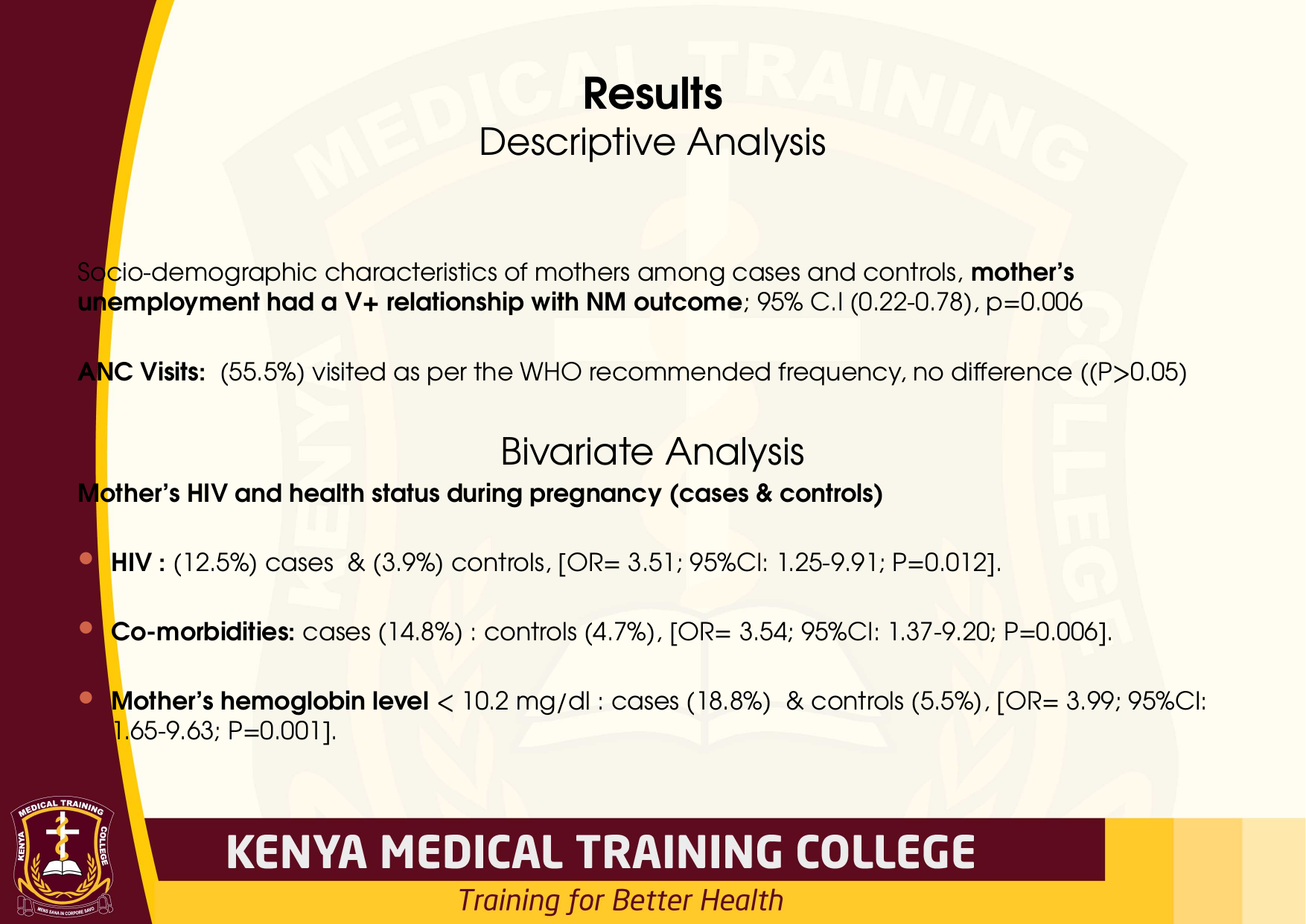

# Results Descriptive Analysis

Socio-demographic characteristics of mothers among cases and controls, mother’s unemployment had a V+ relationship with NM outcome; 95% C.I (0.22-0.78), p=0.006

ANC Visits:  (55.5%) visited as per the WHO recommended frequency, no difference ((P>0.05)

Bivariate Analysis
Mother’s HIV and health status during pregnancy (cases & controls)

HIV : (12.5%) cases  & (3.9%) controls, [OR= 3.51; 95%CI: 1.25-9.91; P=0.012].

Co-morbidities: cases (14.8%) : controls (4.7%), [OR= 3.54; 95%CI: 1.37-9.20; P=0.006].

Mother’s hemoglobin level < 10.2 mg/dl : cases (18.8%)  & controls (5.5%), [OR= 3.99; 95%CI: 1.65-9.63; P=0.001].